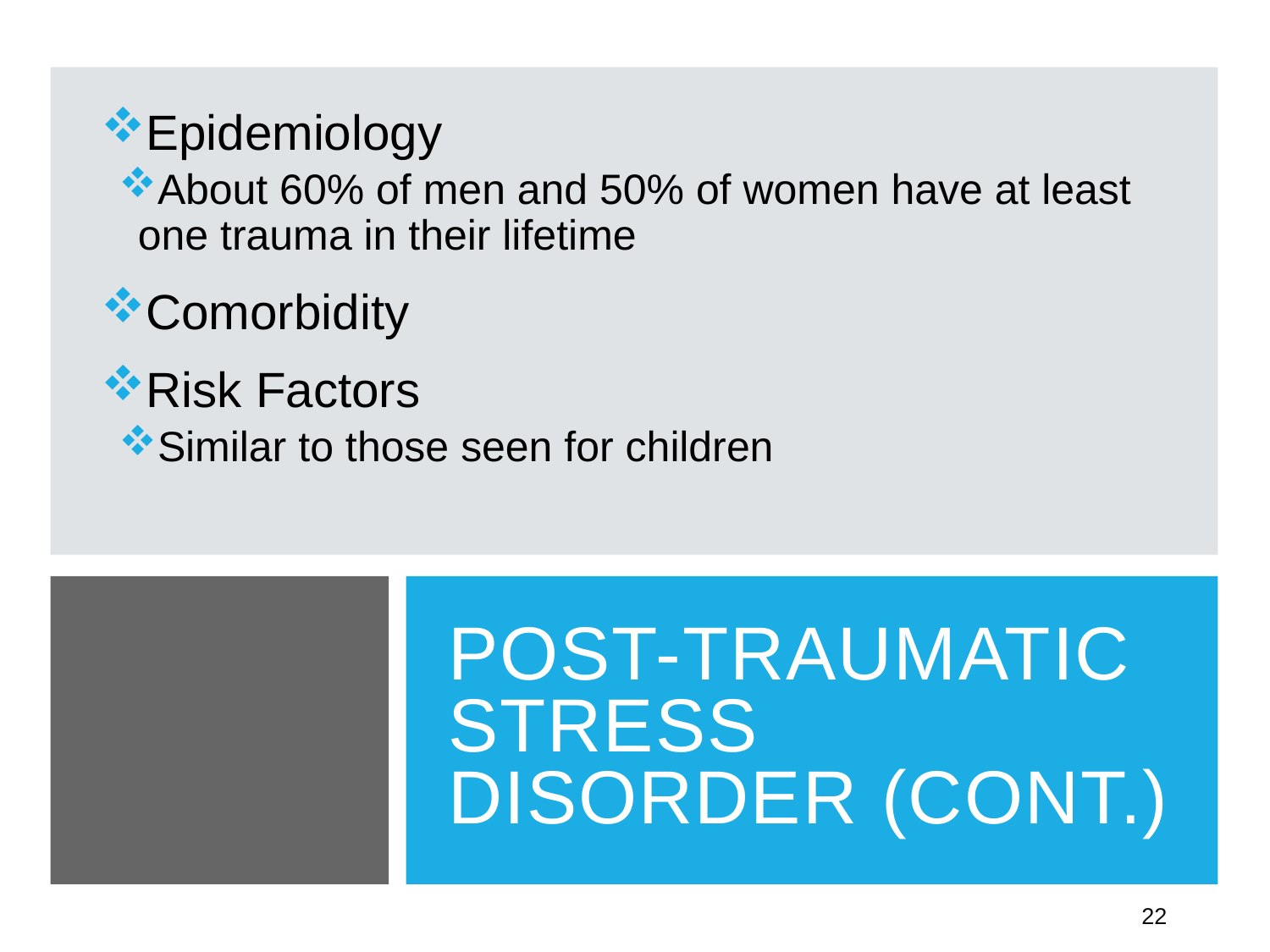

Epidemiology
About 60% of men and 50% of women have at least one trauma in their lifetime
Comorbidity
Risk Factors
Similar to those seen for children

# Post-traumatic Stress Disorder (Cont.)
22